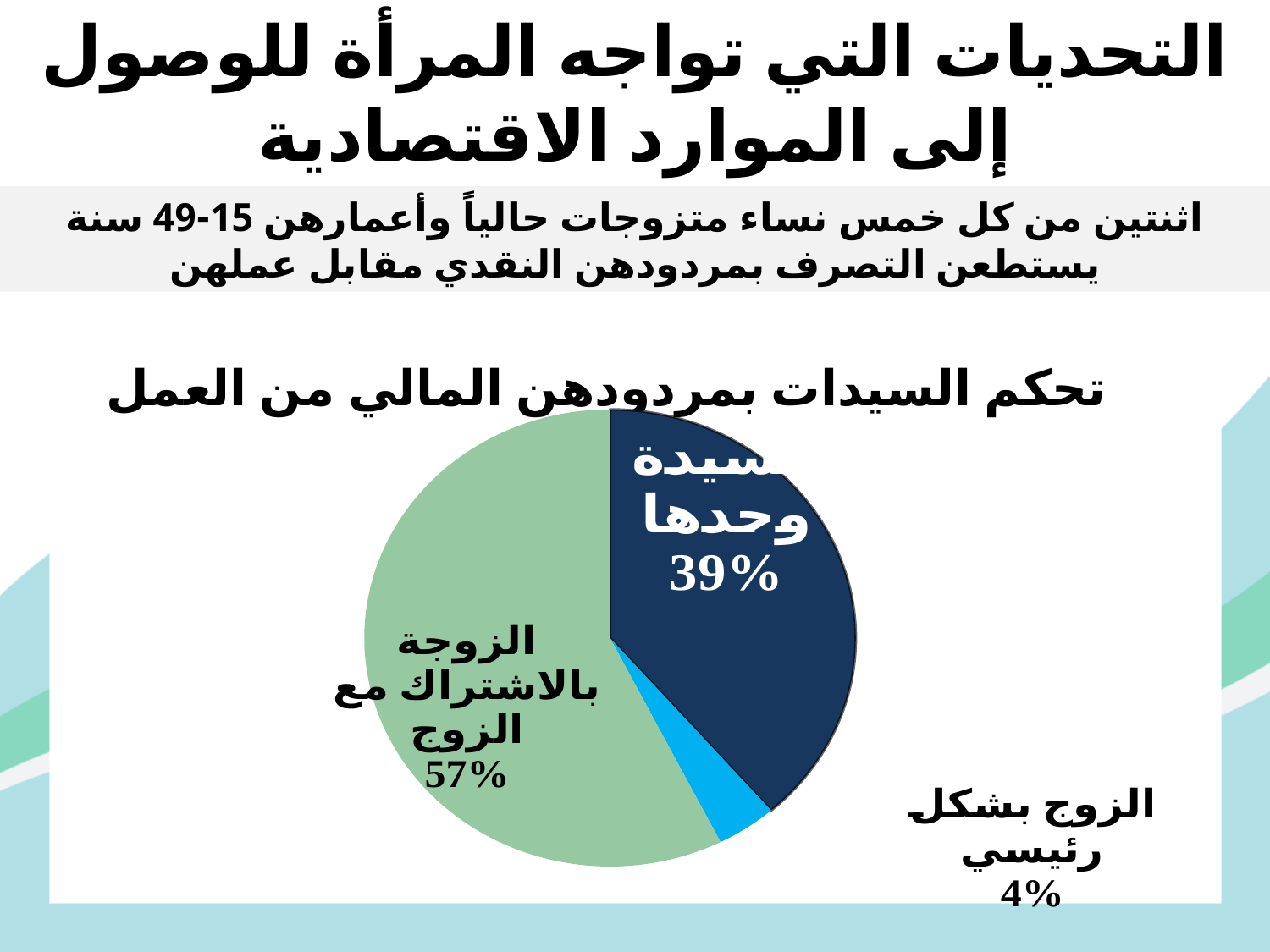

التحديات التي تواجه المرأة للوصول إلى الموارد الاقتصادية

اثنتين من كل خمس نساء متزوجات حالياً وأعمارهن 15-49 سنة يستطعن التصرف بمردودهن النقدي مقابل عملهن

### Chart

| Category | Sales |
|---|---|
| السيدة وحدها | 39.0 |
| الزوج بشكل رئيسي | 4.0 |
| الزوجة بالاشتراك مع الزوج | 58.0 |
# تحكم السيدات بمردودهن المالي من العمل